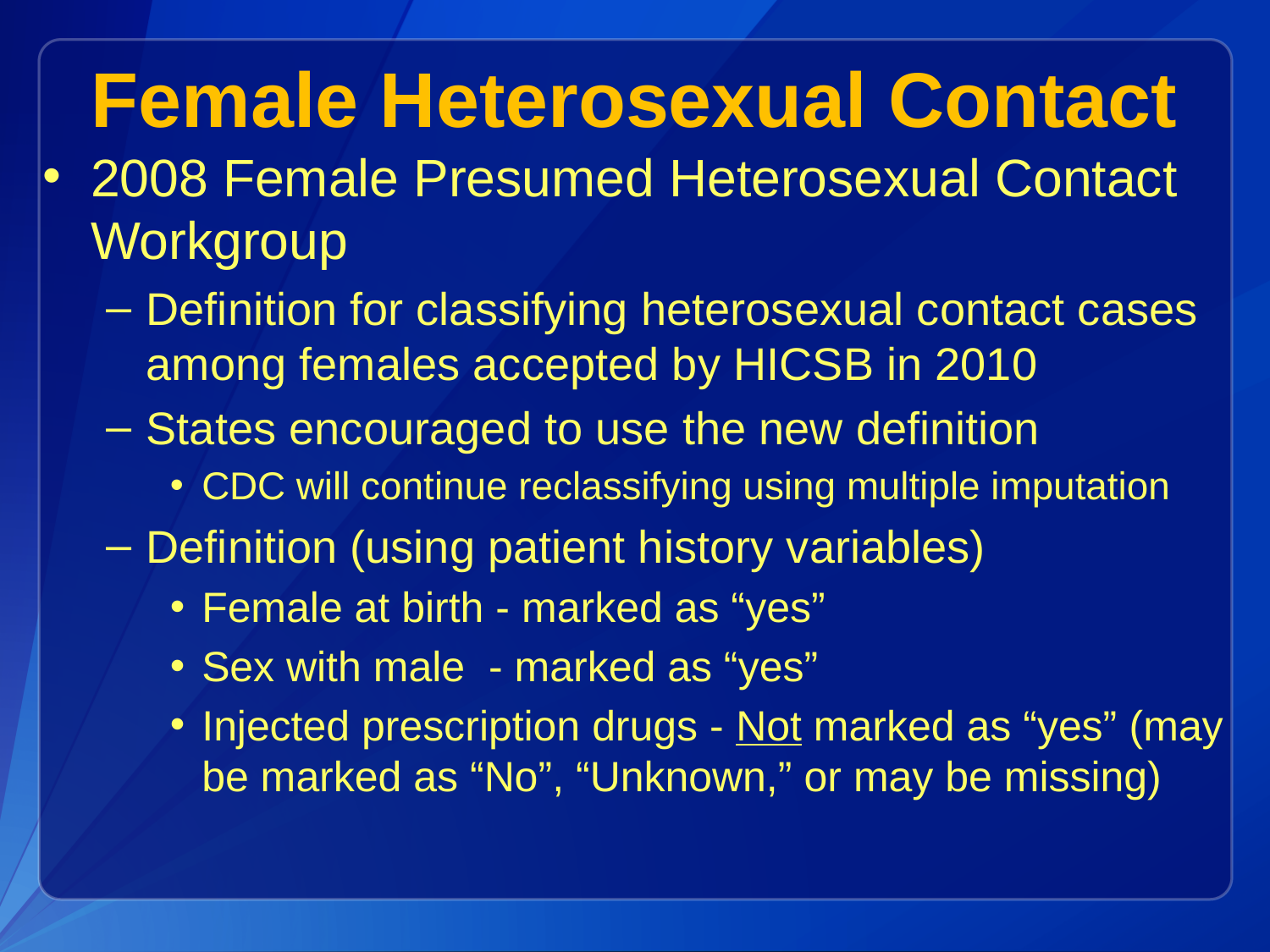

# Female Heterosexual Contact
2008 Female Presumed Heterosexual Contact Workgroup
Definition for classifying heterosexual contact cases among females accepted by HICSB in 2010
States encouraged to use the new definition
CDC will continue reclassifying using multiple imputation
Definition (using patient history variables)
Female at birth - marked as “yes”
Sex with male  - marked as “yes”
Injected prescription drugs - Not marked as “yes” (may be marked as “No”, “Unknown,” or may be missing)